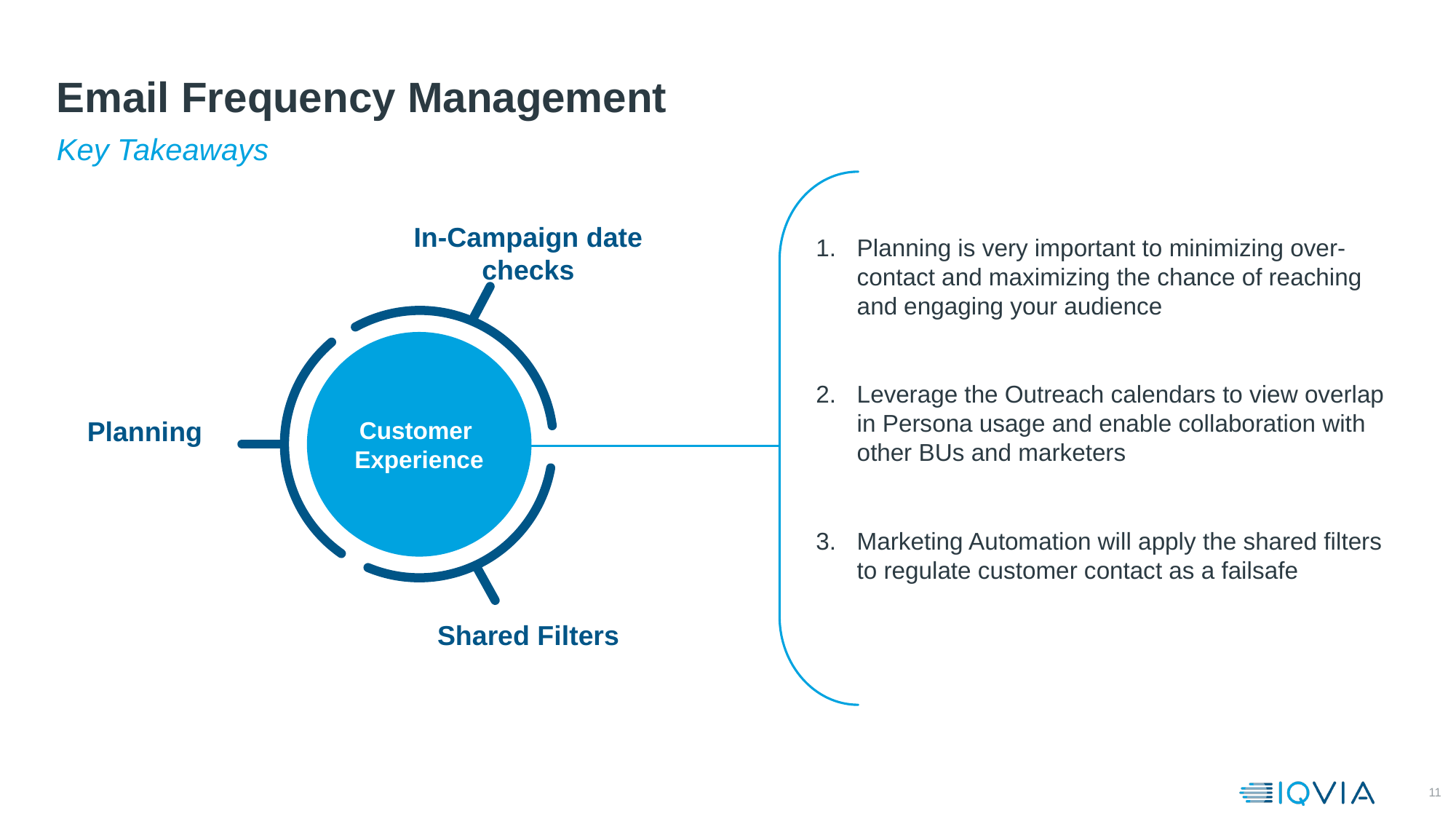

# Email Frequency Management
Key Takeaways

In-Campaign date checks
Planning is very important to minimizing over-contact and maximizing the chance of reaching and engaging your audience

Leverage the Outreach calendars to view overlap in Persona usage and enable collaboration with other BUs and marketers

Marketing Automation will apply the shared filters to regulate customer contact as a failsafe

Customer
Experience
Planning
Shared Filters